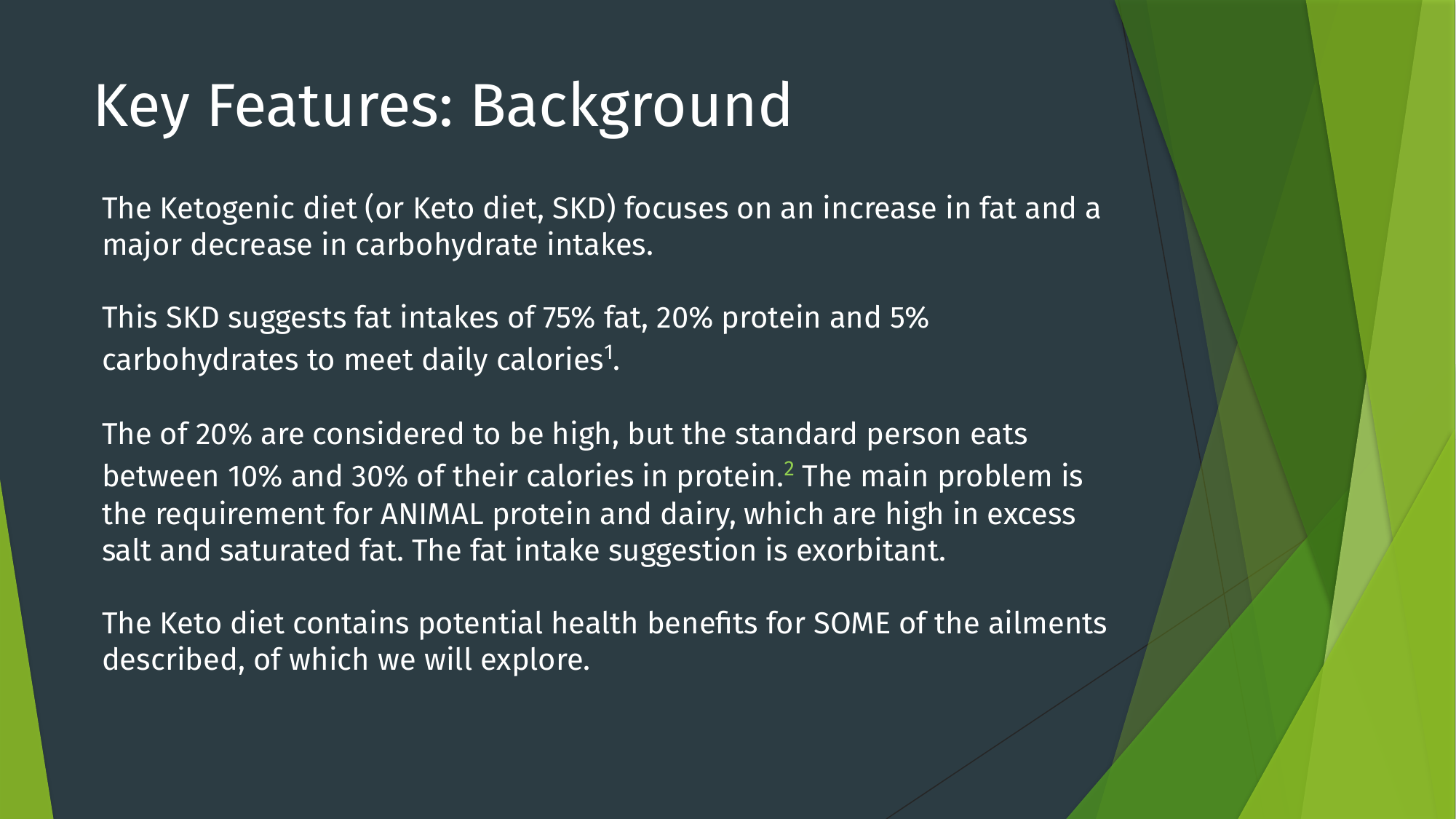

Key Features: Background
The Ketogenic diet (or Keto diet, SKD) focuses on an increase in fat and a major decrease in carbohydrate intakes.

This SKD suggests fat intakes of 75% fat, 20% protein and 5% carbohydrates to meet daily calories1.

The of 20% are considered to be high, but the standard person eats between 10% and 30% of their calories in protein.2 The main problem is the requirement for ANIMAL protein and dairy, which are high in excess salt and saturated fat. The fat intake suggestion is exorbitant.

The Keto diet contains potential health benefits for SOME of the ailments described, of which we will explore.